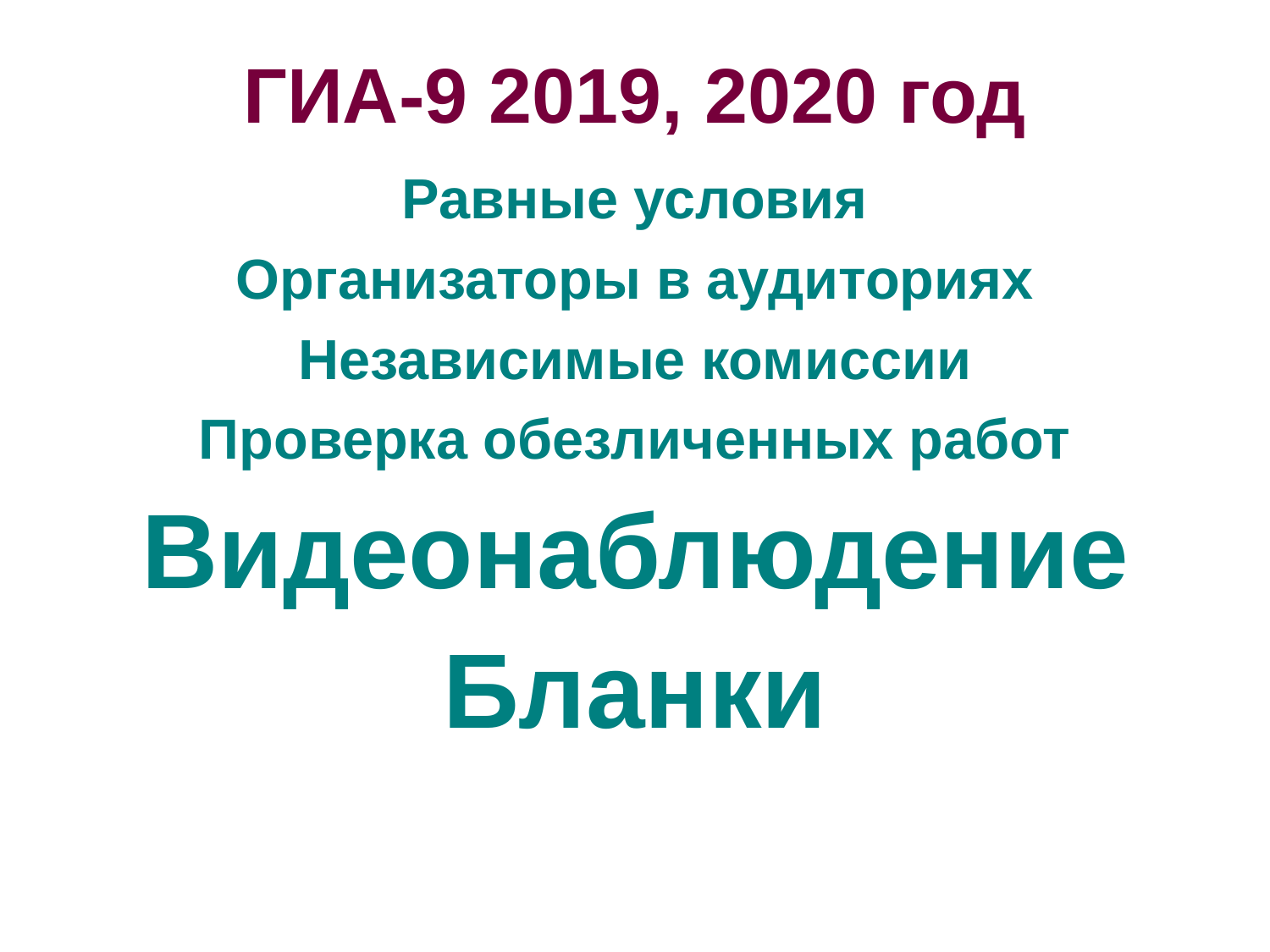

# ГИА-9 2019, 2020 год
Равные условия
Организаторы в аудиториях
Независимые комиссии
Проверка обезличенных работ
Видеонаблюдение
Бланки